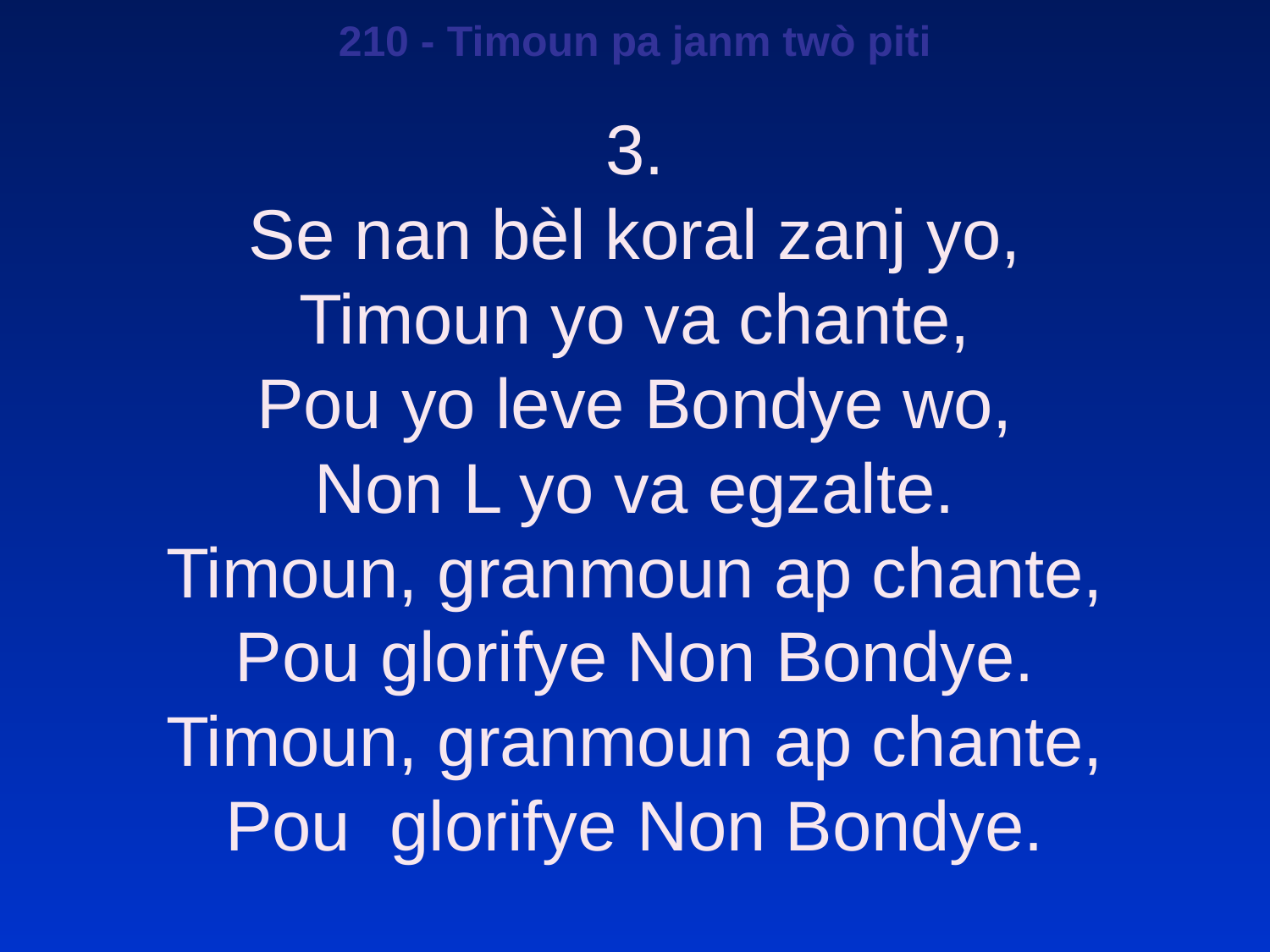

210 - Timoun pa janm twò piti

3.
Se nan bèl koral zanj yo,
Timoun yo va chante,
Pou yo leve Bondye wo,
Non L yo va egzalte.
Timoun, granmoun ap chante,
Pou glorifye Non Bondye.
Timoun, granmoun ap chante,
Pou  glorifye Non Bondye.